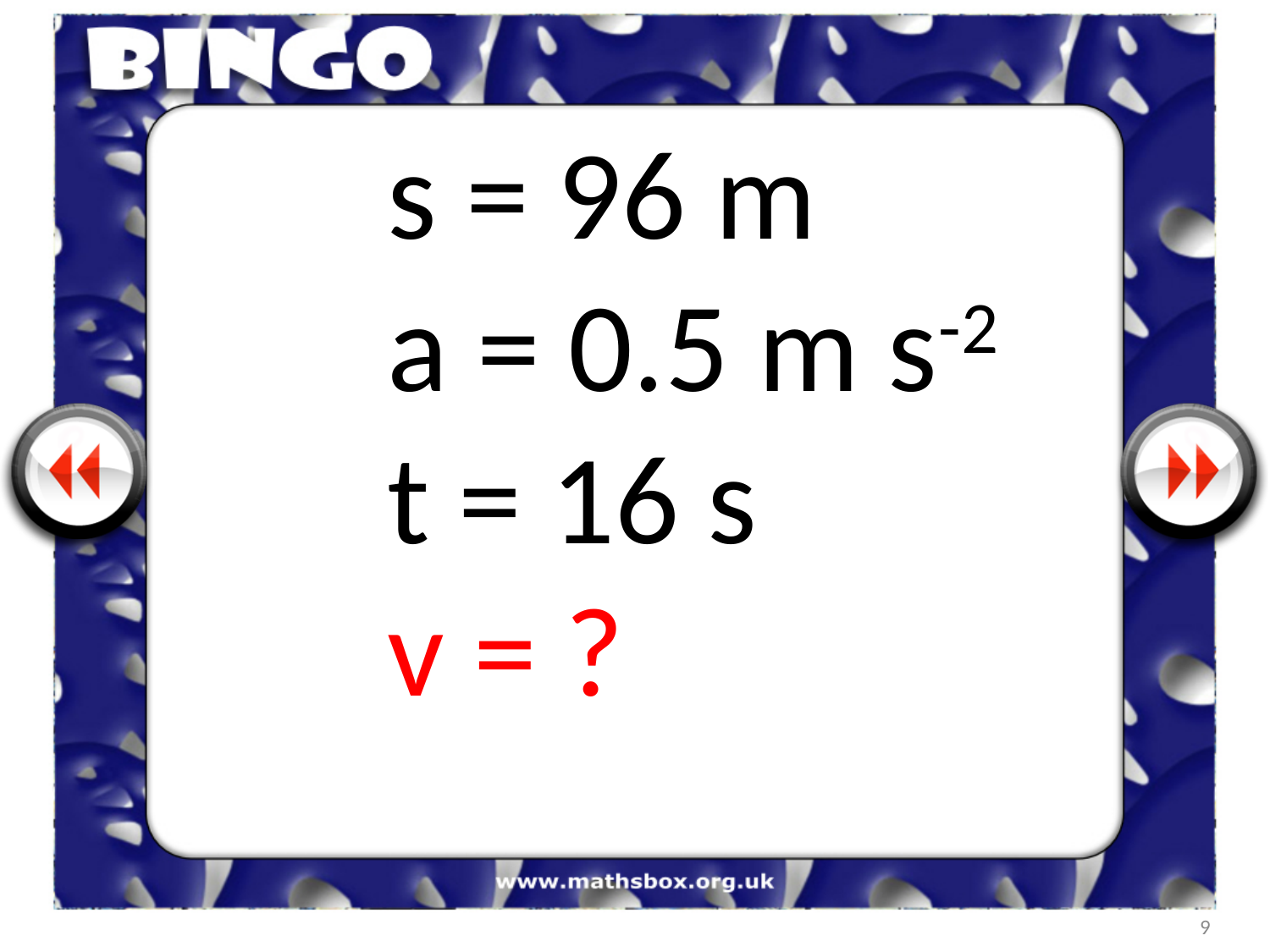

s = 96 m
a = 0.5 m s-2
t = 16 s
v = ?
9